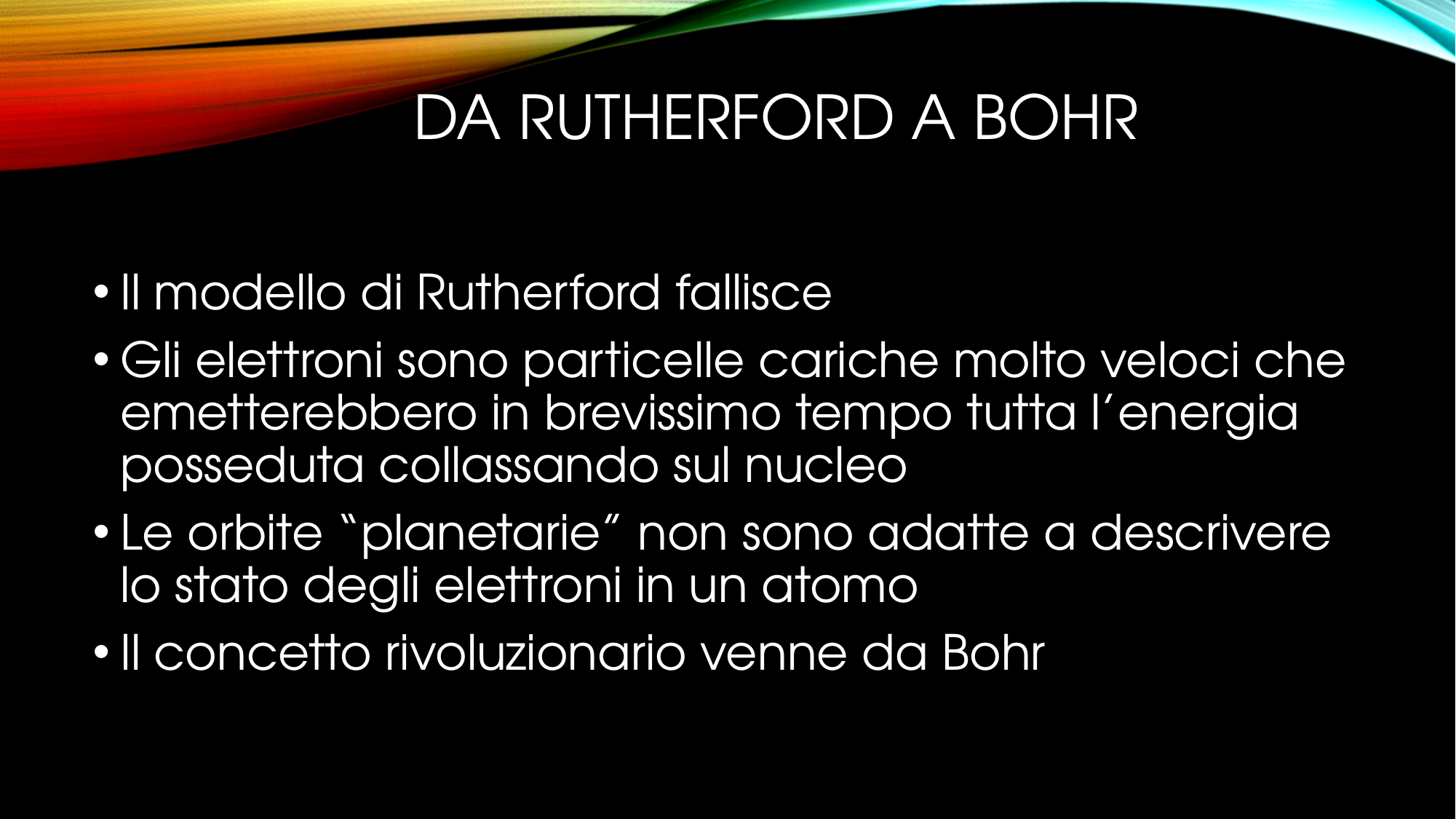

# Da Rutherford a Bohr
Il modello di Rutherford fallisce
Gli elettroni sono particelle cariche molto veloci che emetterebbero in brevissimo tempo tutta l’energia posseduta collassando sul nucleo
Le orbite “planetarie” non sono adatte a descrivere lo stato degli elettroni in un atomo
Il concetto rivoluzionario venne da Bohr